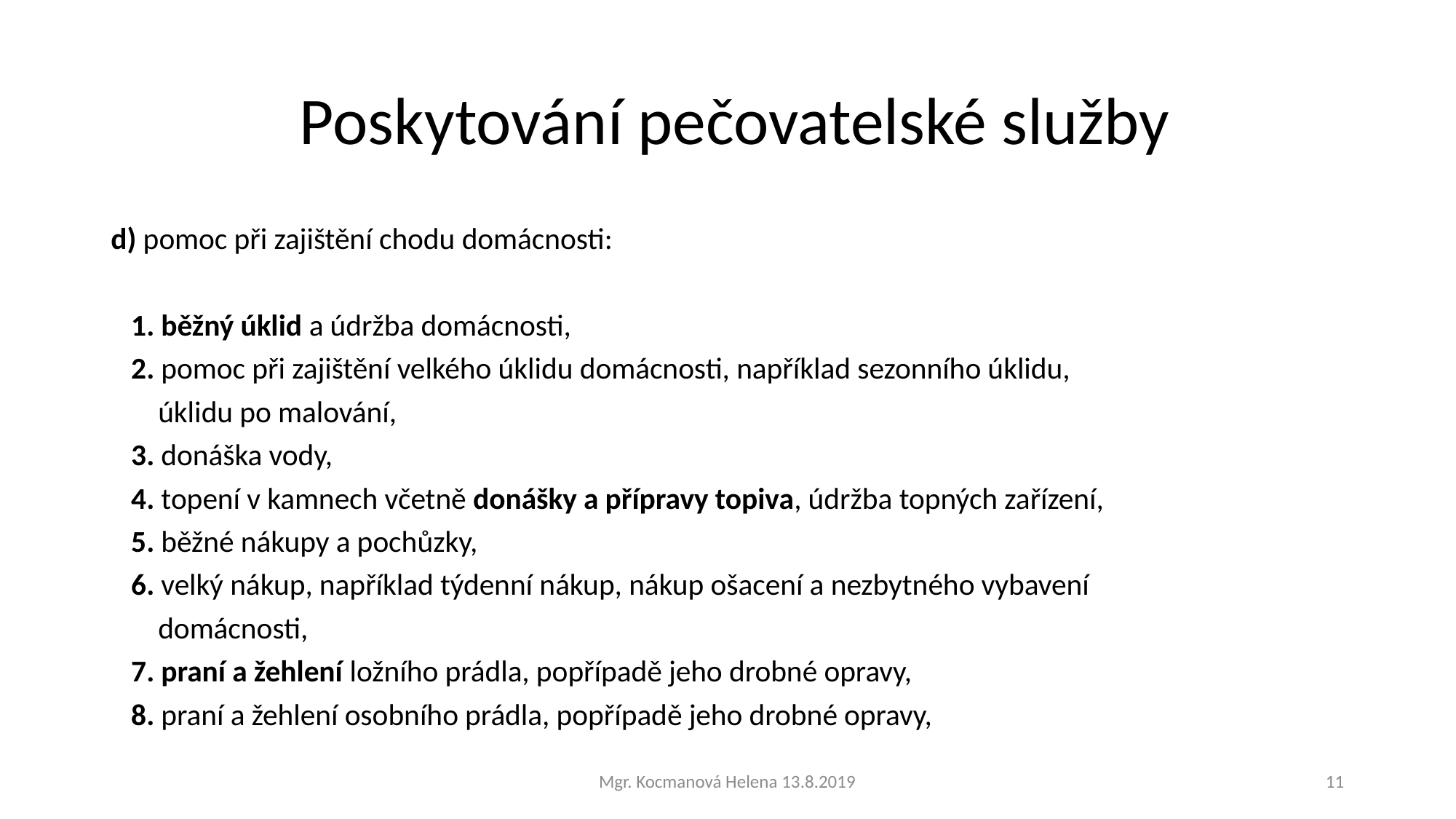

# Poskytování pečovatelské služby
d) pomoc při zajištění chodu domácnosti:

   1. běžný úklid a údržba domácnosti,
   2. pomoc při zajištění velkého úklidu domácnosti, například sezonního úklidu,
       úklidu po malování,
   3. donáška vody,
   4. topení v kamnech včetně donášky a přípravy topiva, údržba topných zařízení,
   5. běžné nákupy a pochůzky,
   6. velký nákup, například týdenní nákup, nákup ošacení a nezbytného vybavení
       domácnosti,
   7. praní a žehlení ložního prádla, popřípadě jeho drobné opravy,
   8. praní a žehlení osobního prádla, popřípadě jeho drobné opravy,

Mgr. Kocmanová Helena 13.8.2019
11